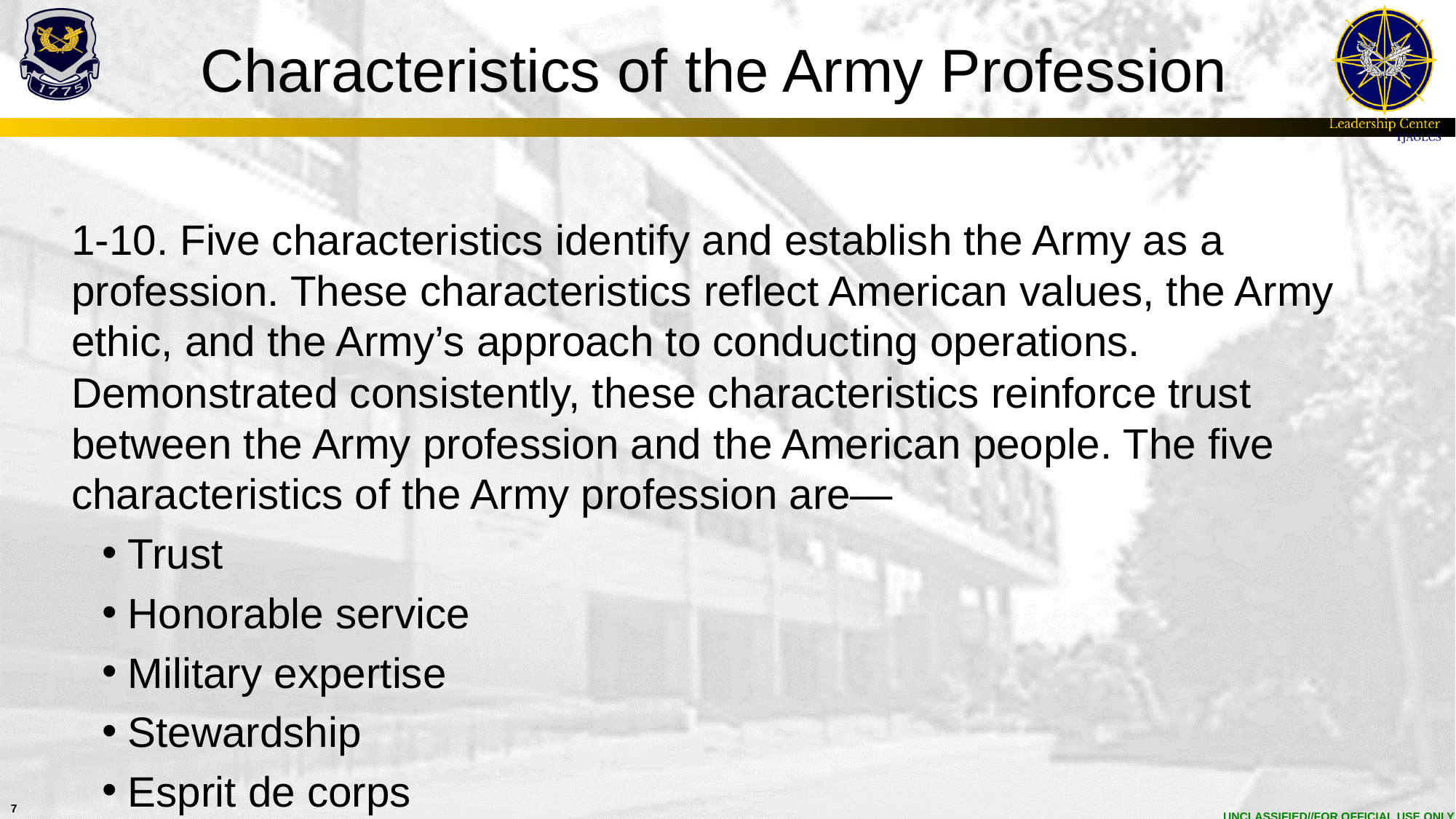

Characteristics of the Army Profession

1-10. Five characteristics identify and establish the Army as a profession. These characteristics reflect American values, the Army ethic, and the Army’s approach to conducting operations. Demonstrated consistently, these characteristics reinforce trust between the Army profession and the American people. The five characteristics of the Army profession are—
Trust
Honorable service
Military expertise
Stewardship
Esprit de corps